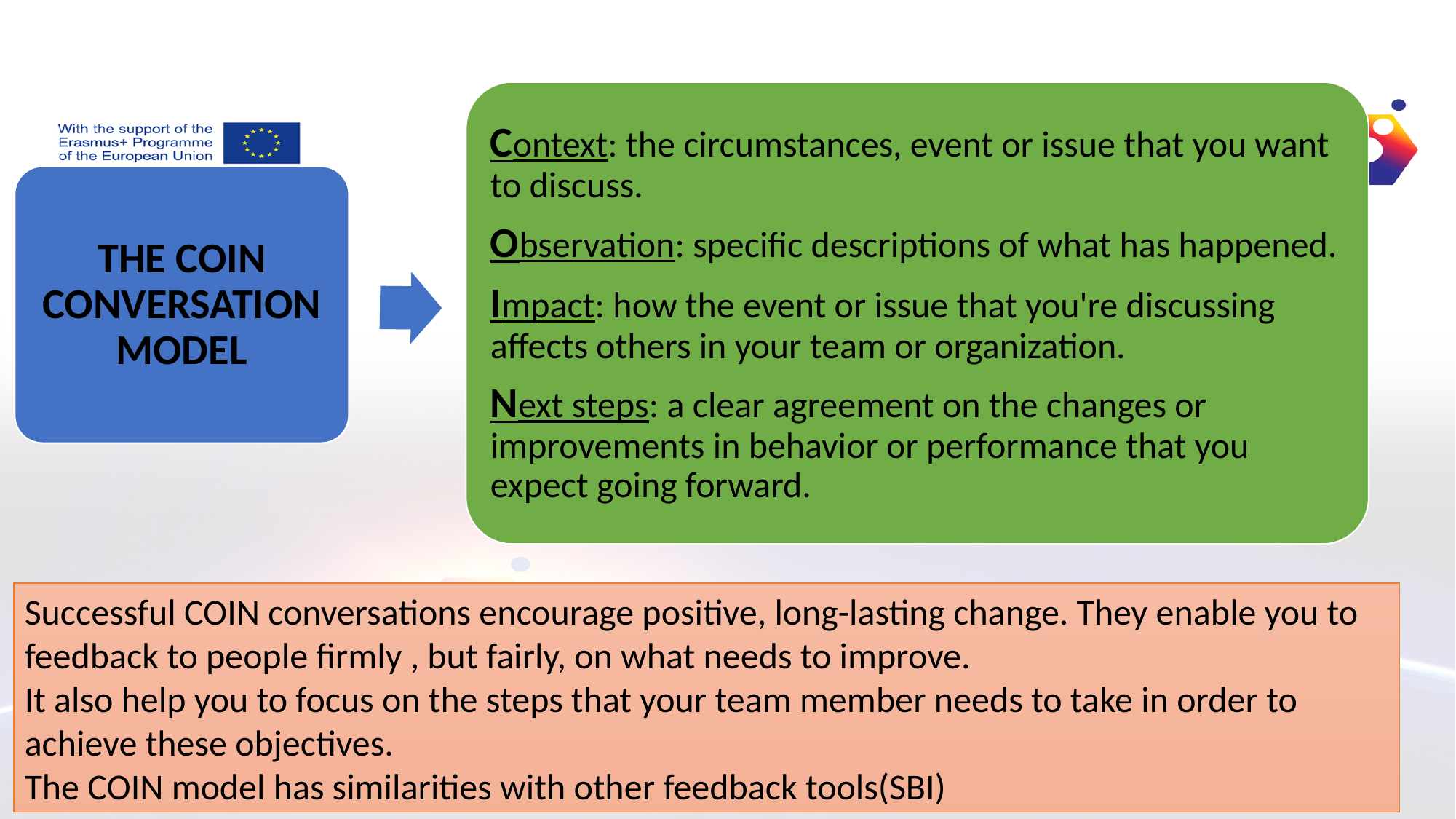

Context: the circumstances, event or issue that you want to discuss.
Observation: specific descriptions of what has happened.
Impact: how the event or issue that you're discussing  affects others in your team or organization.
Next steps: a clear agreement on the changes or improvements in behavior or performance that you expect going forward.
THE COIN CONVERSATION MODEL

Successful COIN conversations encourage positive, long-lasting change. They enable you to feedback to people firmly , but fairly, on what needs to improve.
It also help you to focus on the steps that your team member needs to take in order to achieve these objectives.
The COIN model has similarities with other feedback tools(SBI)